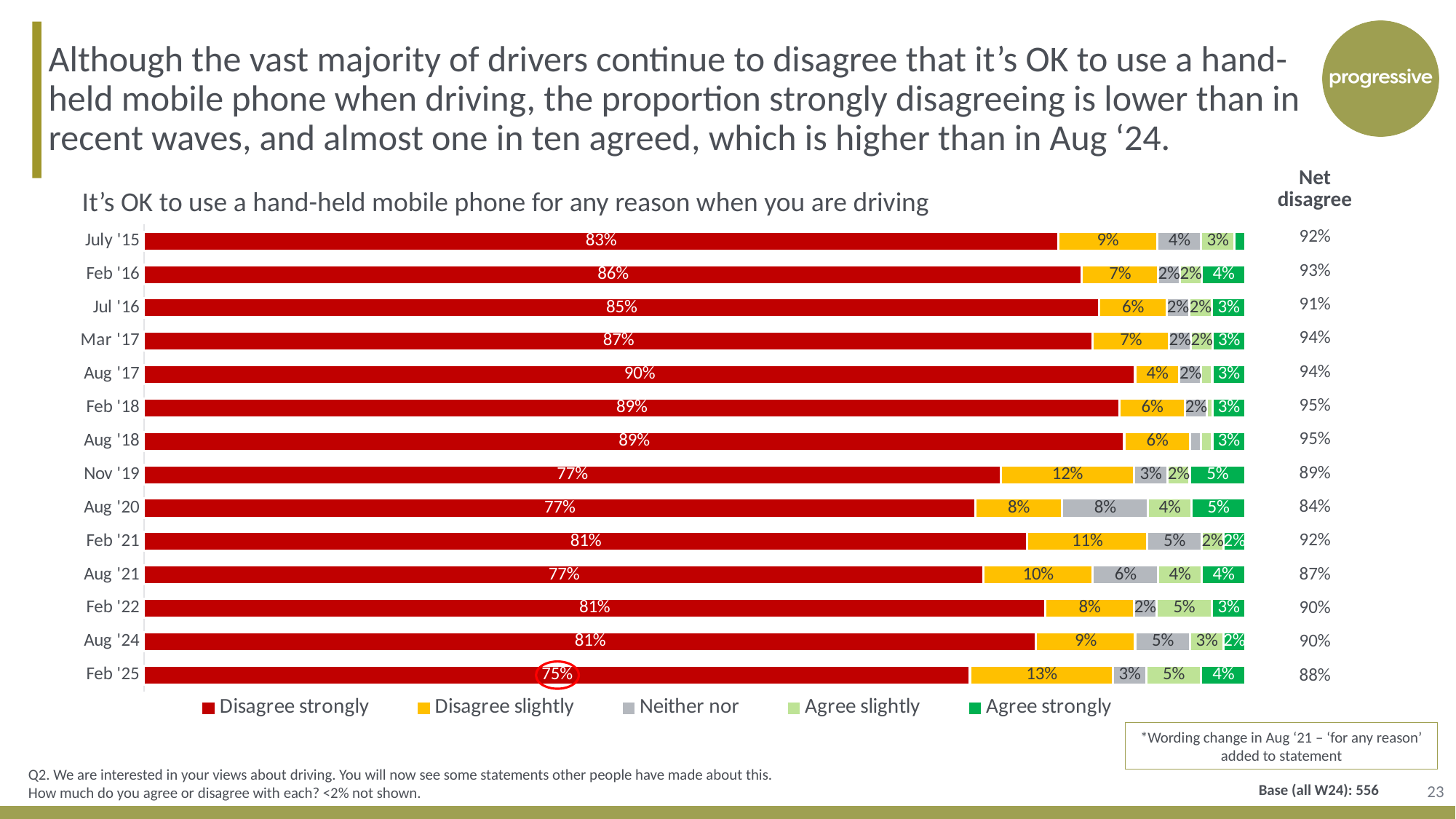

Although the vast majority of drivers continue to disagree that it’s OK to use a hand-held mobile phone when driving, the proportion strongly disagreeing is lower than in recent waves, and almost one in ten agreed, which is higher than in Aug ‘24.
| Net disagree |
| --- |
| 92% |
| 93% |
| 91% |
| 94% |
| 94% |
| 95% |
| 95% |
| 89% |
| 84% |
| 92% |
| 87% |
| 90% |
| 90% |
| 88% |
It’s OK to use a hand-held mobile phone for any reason when you are driving

### Chart

| Category | Disagree strongly | Disagree slightly | Neither nor | Agree slightly | Agree strongly |
|---|---|---|---|---|---|
| July '15 | 0.83 | 0.09 | 0.04 | 0.03 | 0.01 |
| Feb '16 | 0.86 | 0.07 | 0.02 | 0.02 | 0.04 |
| Jul '16 | 0.85 | 0.06 | 0.02 | 0.02 | 0.03 |
| Mar '17 | 0.87 | 0.07 | 0.02 | 0.02 | 0.03 |
| Aug '17 | 0.9 | 0.04 | 0.02 | 0.01 | 0.03 |
| Feb '18 | 0.89 | 0.06 | 0.02 | 0.005 | 0.03 |
| Aug '18 | 0.89 | 0.06 | 0.01 | 0.01 | 0.03 |
| Nov '19 | 0.77 | 0.12 | 0.03 | 0.02 | 0.05 |
| Aug '20 | 0.77 | 0.08 | 0.08 | 0.04 | 0.05 |
| Feb '21 | 0.81 | 0.11 | 0.05 | 0.02 | 0.02 |
| Aug '21 | 0.77 | 0.1 | 0.06 | 0.04 | 0.04 |
| Feb '22 | 0.81 | 0.08 | 0.02 | 0.05 | 0.03 |
| Aug '24 | 0.81 | 0.09 | 0.05 | 0.03 | 0.02 |
| Feb '25 | 0.75 | 0.13 | 0.03 | 0.05 | 0.04 |
*Wording change in Aug ‘21 – ‘for any reason’ added to statement
23
Q2. We are interested in your views about driving. You will now see some statements other people have made about this. How much do you agree or disagree with each? <2% not shown.
Base (all W24): 556